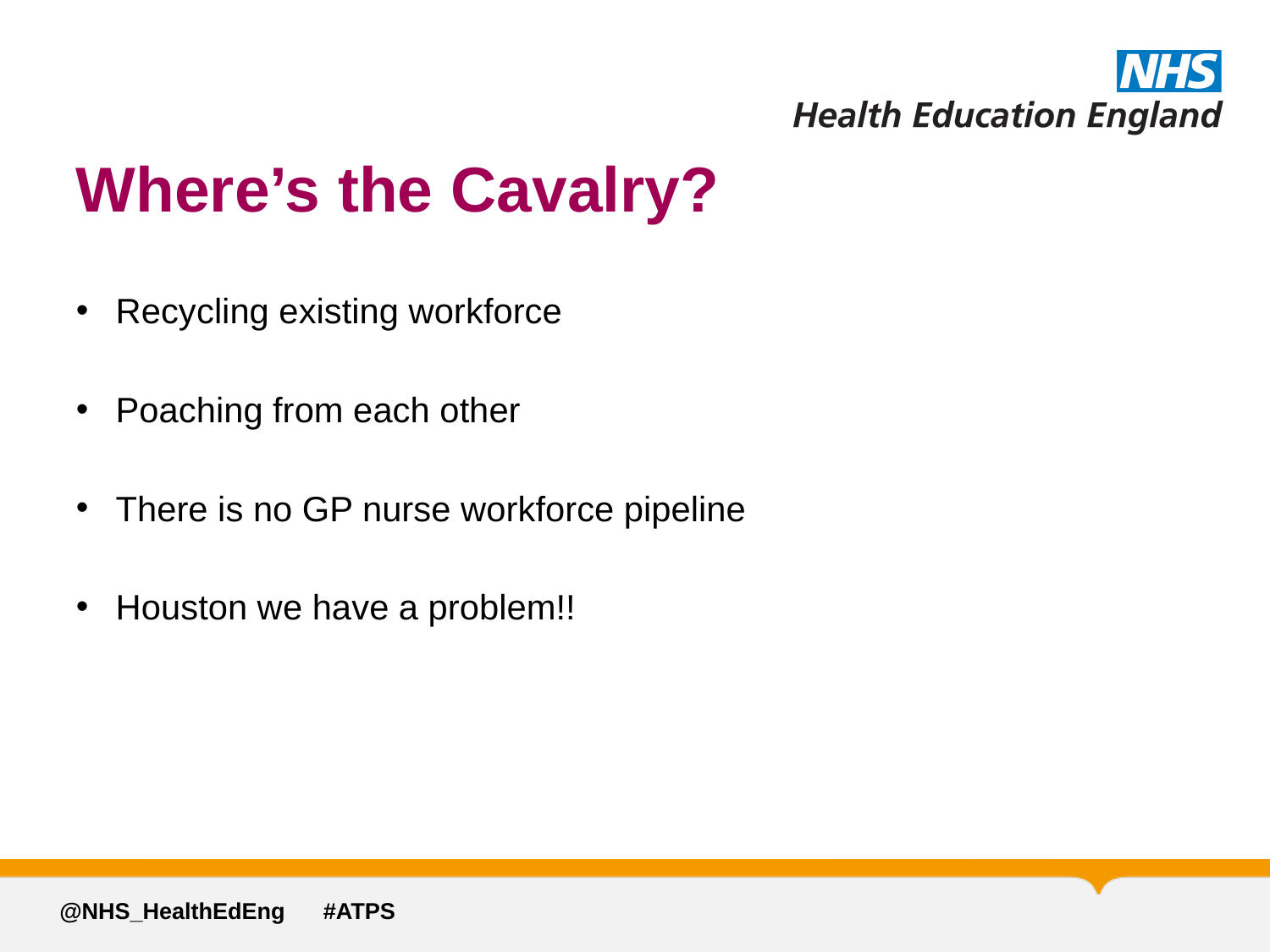

# Where’s the Cavalry?
Recycling existing workforce

Poaching from each other

There is no GP nurse workforce pipeline

Houston we have a problem!!

@NHS_HealthEdEng      #ATPS